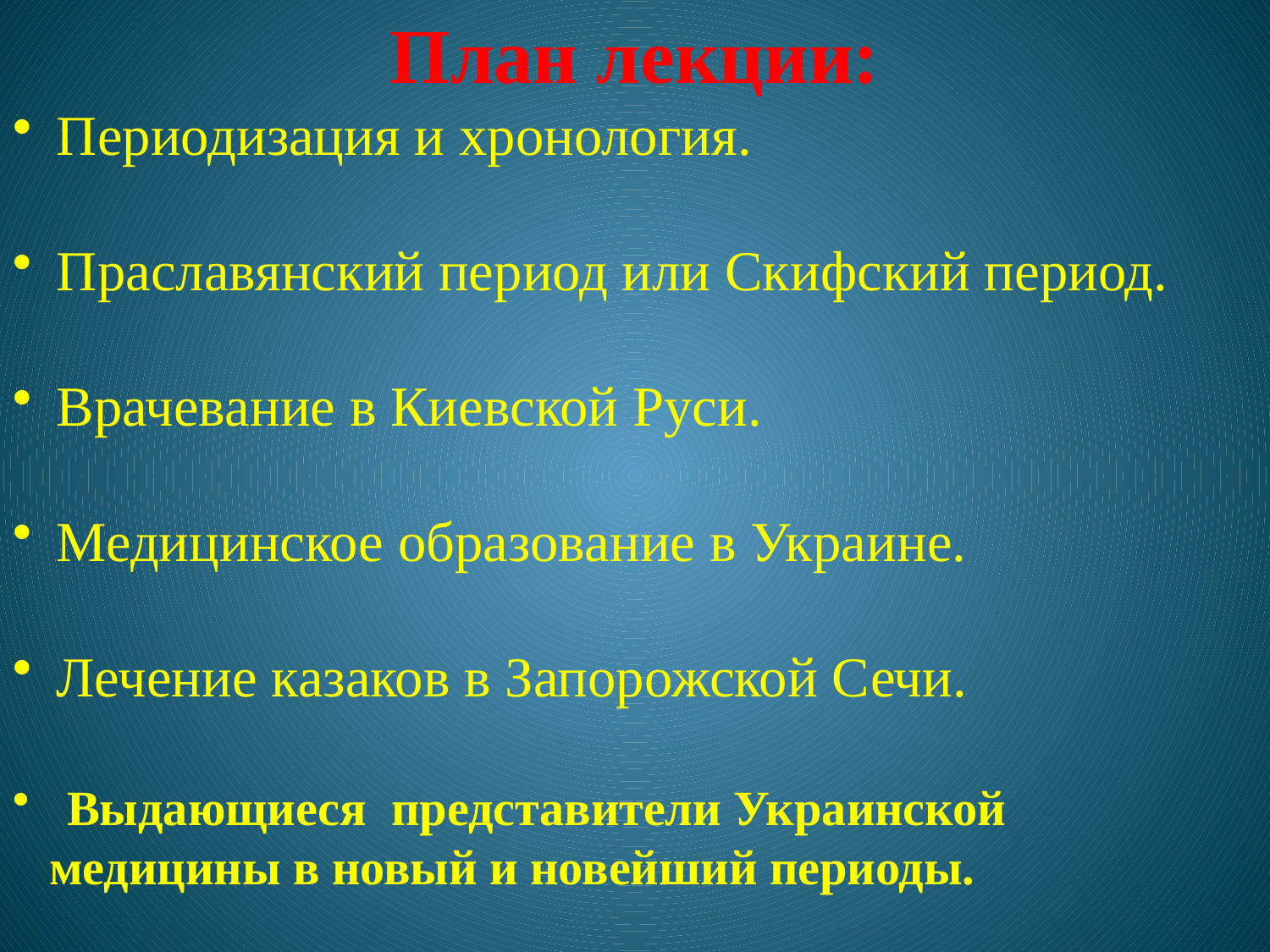

План лекции:
 Периодизация и хронология.

 Праславянский период или Скифский период.

 Врачевание в Киевской Руси.

 Медицинское образование в Украине.

 Лечение казаков в Запорожской Сечи.

  Выдающиеся  представители Украинской
   медицины в новый и новейший периоды.